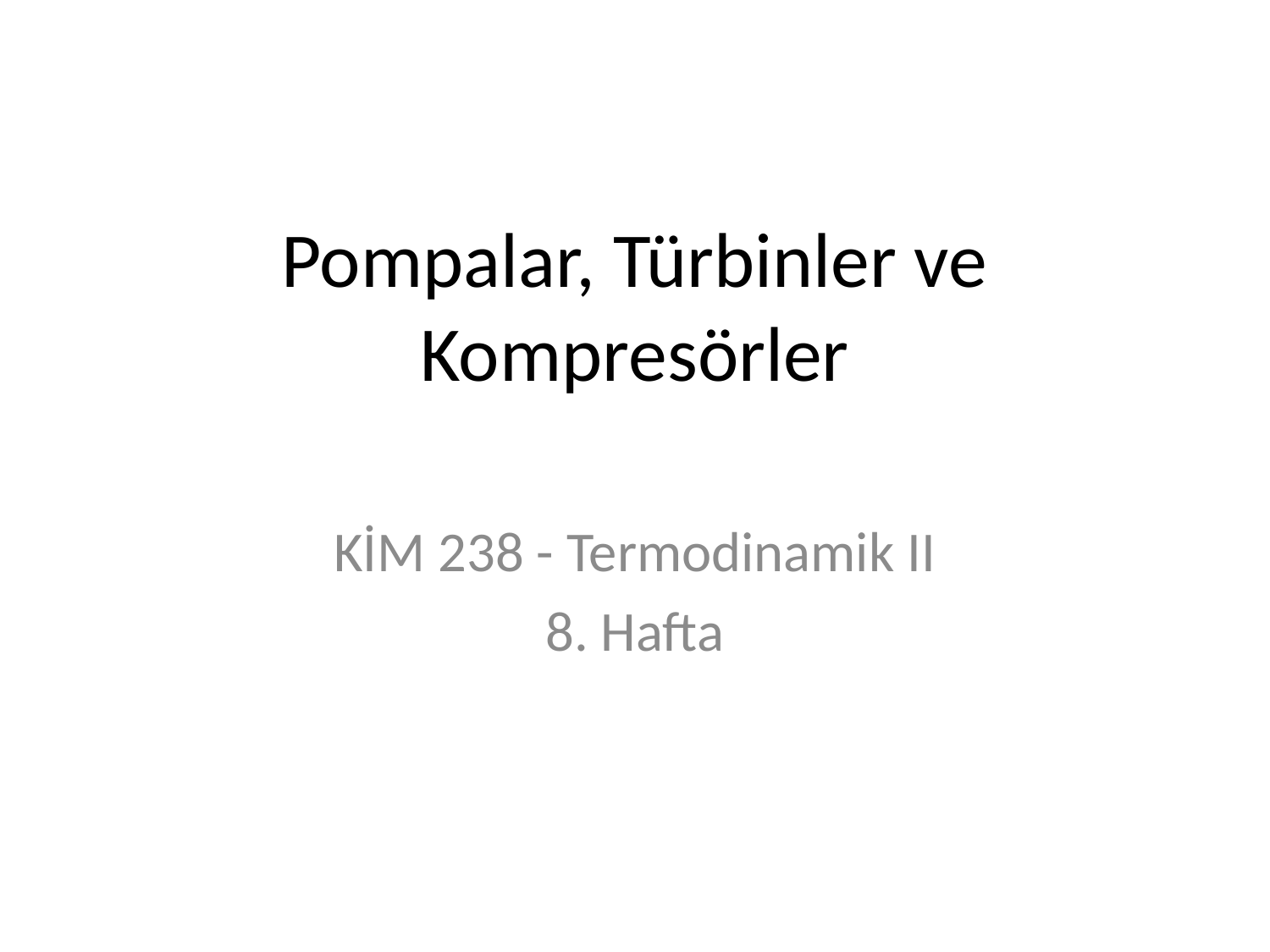

# Pompalar, Türbinler ve Kompresörler

KİM 238 - Termodinamik II
8. Hafta